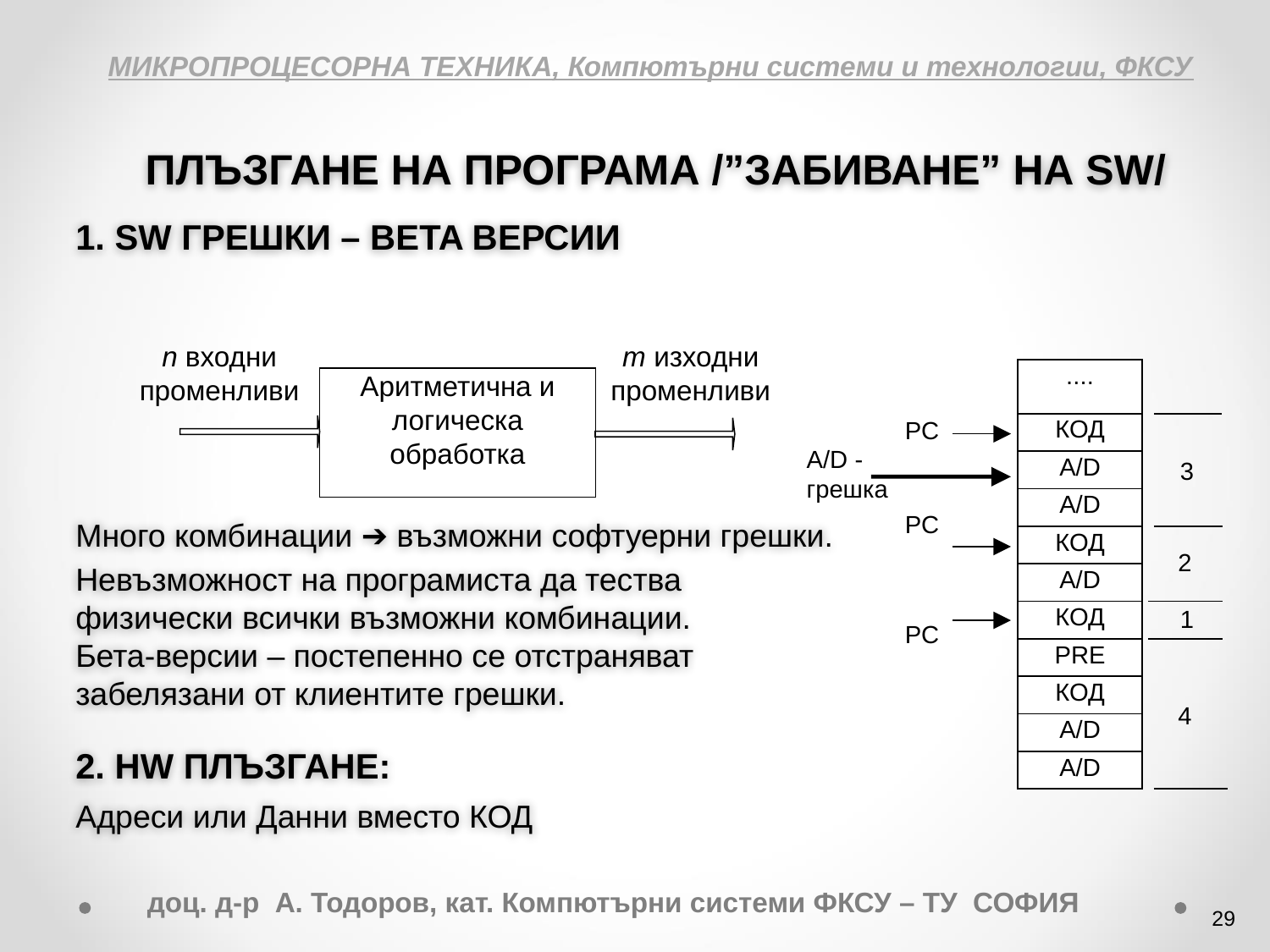

МИКРОПРОЦЕСОРНА ТЕХНИКА, Компютърни системи и технологии, ФКСУ

ПЛЪЗГАНЕ НА ПРОГРАМА /”ЗАБИВАНЕ” НА SW/
1. SW ГРЕШКИ – BETA ВЕРСИИ

Много комбинации ➔ възможни софтуерни грешки.
Невъзможност на програмиста да тества
физически всички възможни комбинации.
Бета-версии – постепенно се отстраняват
забелязани от клиентите грешки.
2. HW ПЛЪЗГАНЕ:
Адреси или Данни вместо КОД

n входни променливи
m изходни променливи
Аритметична и логическа обработка

....
КОД

PC

PC

PC

A/D - грешка

А/D
3

A/D
КОД
2

A/D

КОД
1

PRE
КОД

4

A/D

A/D

доц. д-р  А. Тодоров, кат. Компютърни системи ФКСУ – ТУ  СОФИЯ
29